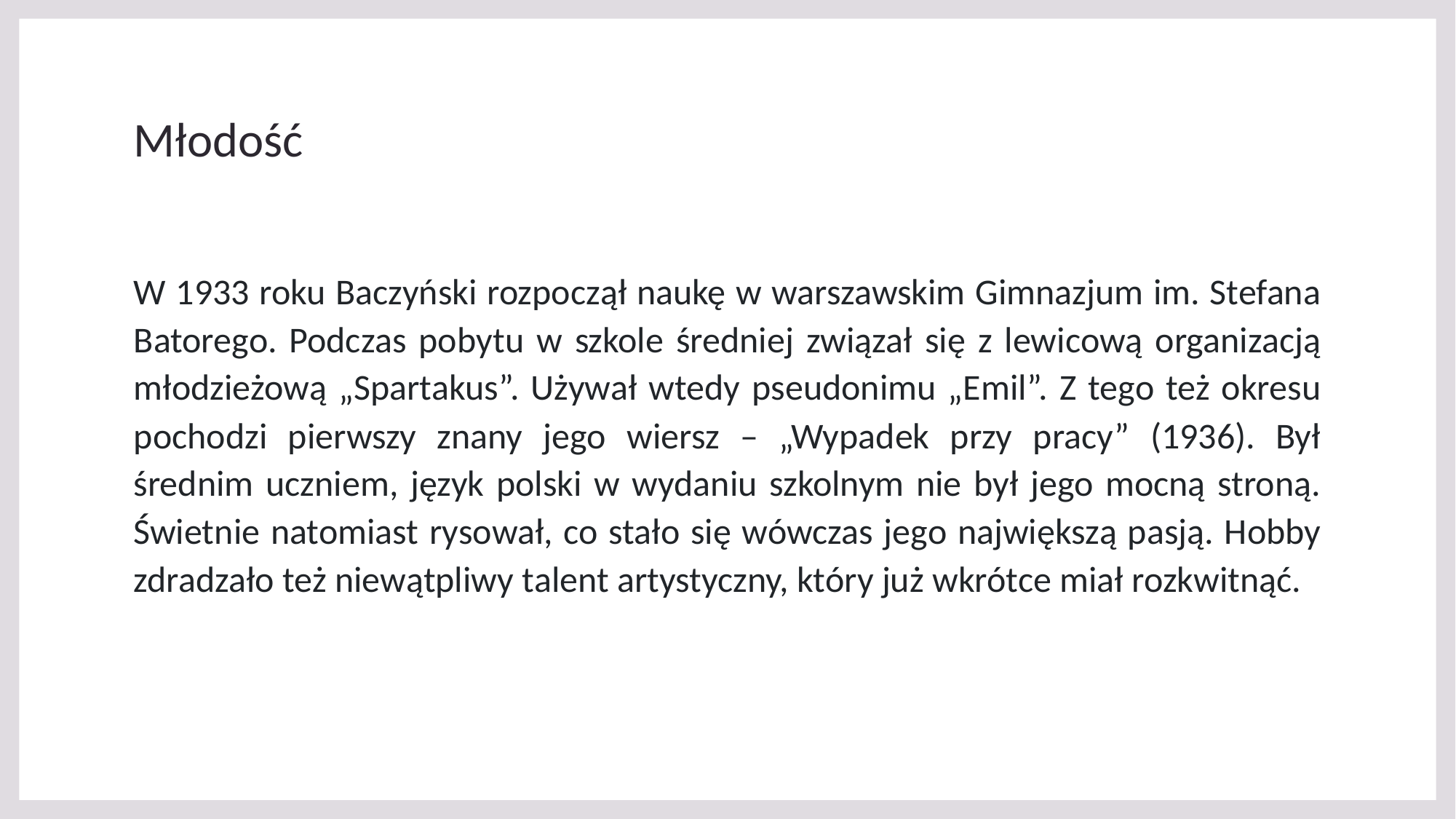

# Młodość
W 1933 roku Baczyński rozpoczął naukę w warszawskim Gimnazjum im. Stefana Batorego. Podczas pobytu w szkole średniej związał się z lewicową organizacją młodzieżową „Spartakus”. Używał wtedy pseudonimu „Emil”. Z tego też okresu pochodzi pierwszy znany jego wiersz – „Wypadek przy pracy” (1936). Był średnim uczniem, język polski w wydaniu szkolnym nie był jego mocną stroną. Świetnie natomiast rysował, co stało się wówczas jego największą pasją. Hobby zdradzało też niewątpliwy talent artystyczny, który już wkrótce miał rozkwitnąć.